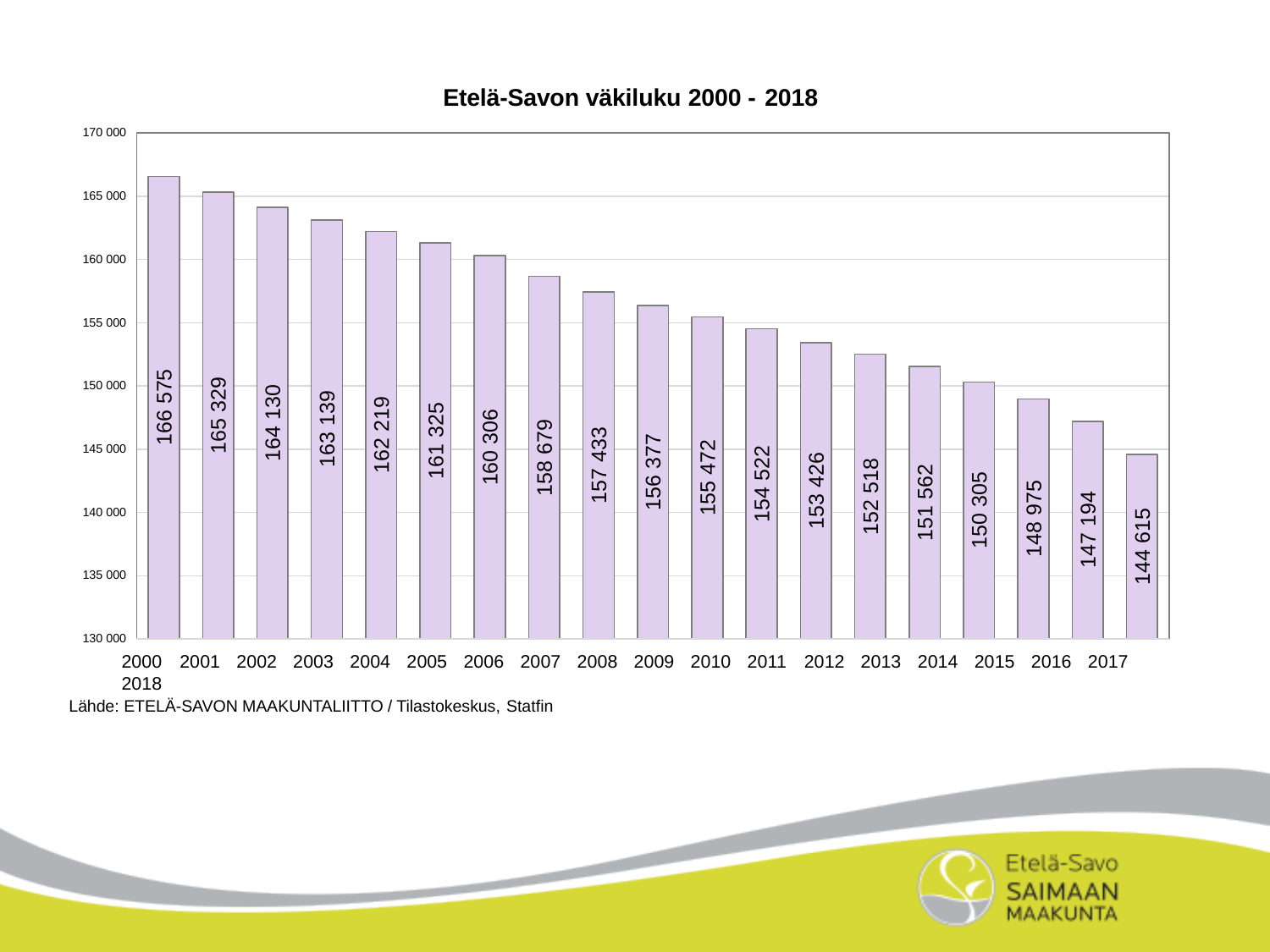

Etelä-Savon väkiluku 2000 - 2018
170 000

165 000

160 000

155 000

166 575
165 329
150 000

164 130

163 139
162 219

161 325
160 306
158 679

157 433
156 377
155 472
145 000
154 522

153 426

152 518
151 562
150 305
148 975
147 194
140 000
144 615

135 000

130 000

2000	2001	2002	2003	2004	2005	2006	2007	2008	2009	2010	2011	2012	2013	2014	2015	2016	2017	2018
Lähde: ETELÄ-SAVON MAAKUNTALIITTO / Tilastokeskus, Statfin